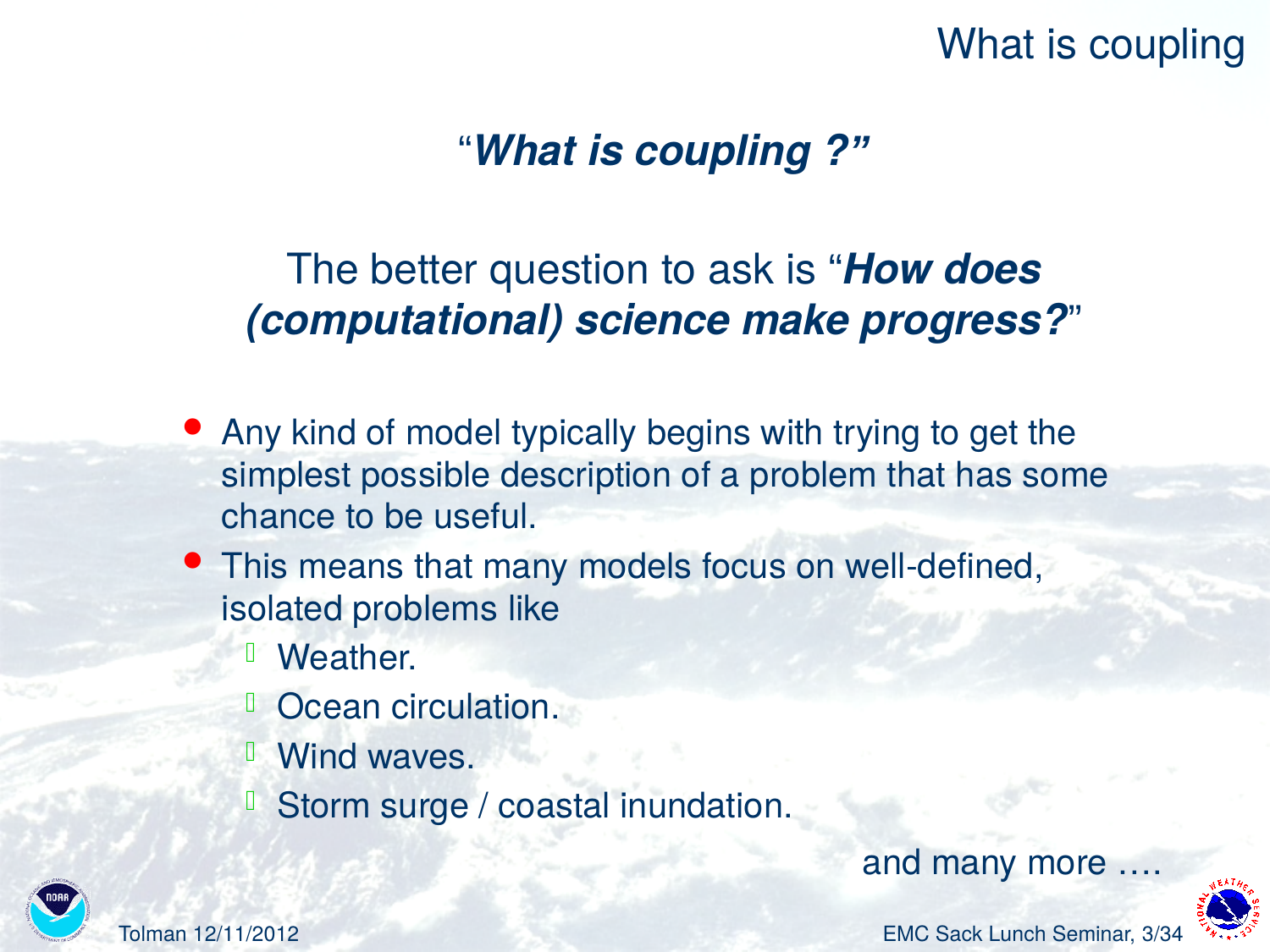

# What is coupling
“What is coupling ?”

The better question to ask is “How does (computational) science make progress?”

Any kind of model typically begins with trying to get the simplest possible description of a problem that has some chance to be useful.
This means that many models focus on well-defined, isolated problems like
Weather.
Ocean circulation.
Wind waves.
Storm surge / coastal inundation.
and many more ….